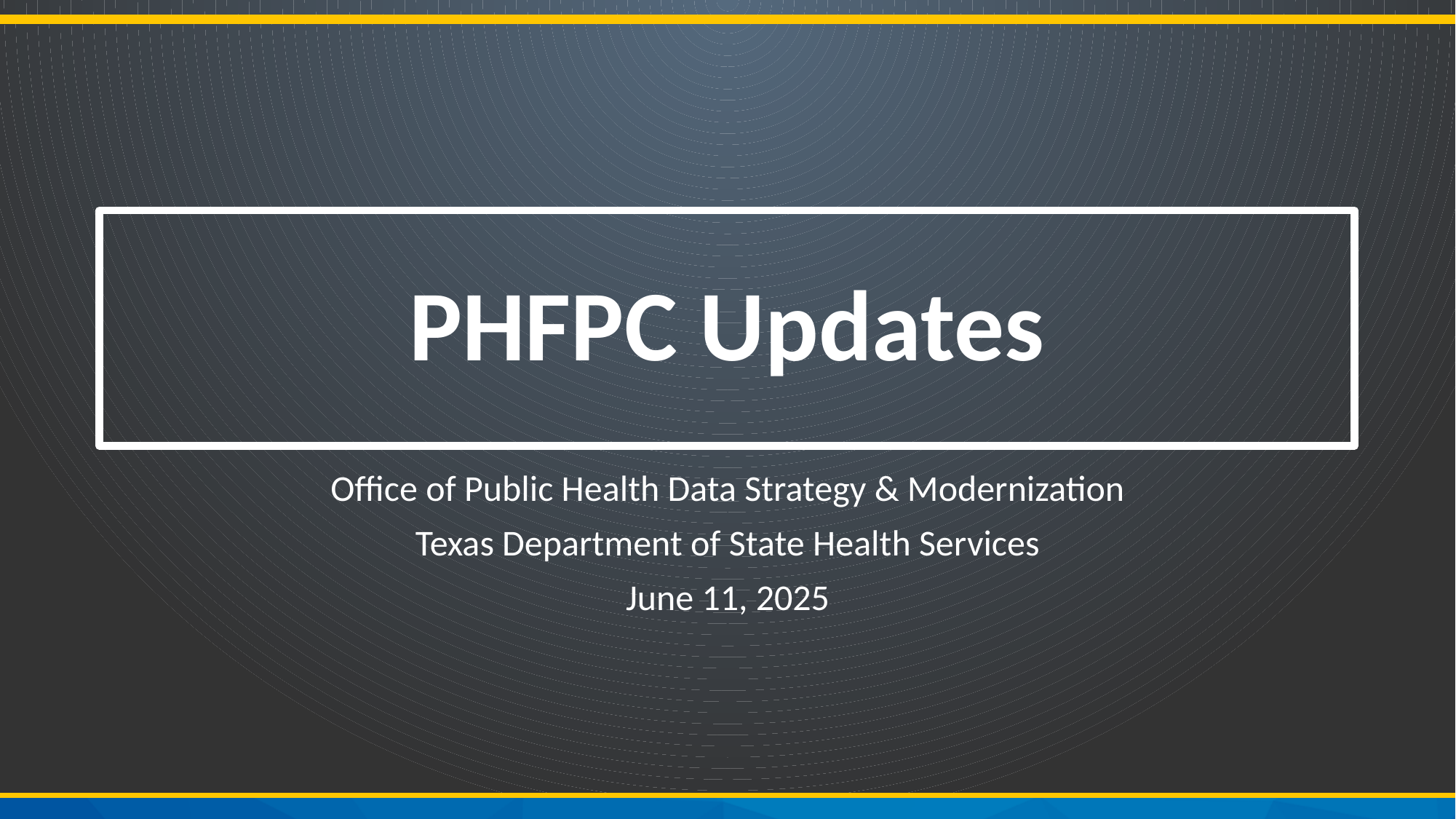

# PHFPC Updates​
Office of Public Health Data Strategy & Modernization
Texas Department of State Health Services
June 11, 2025